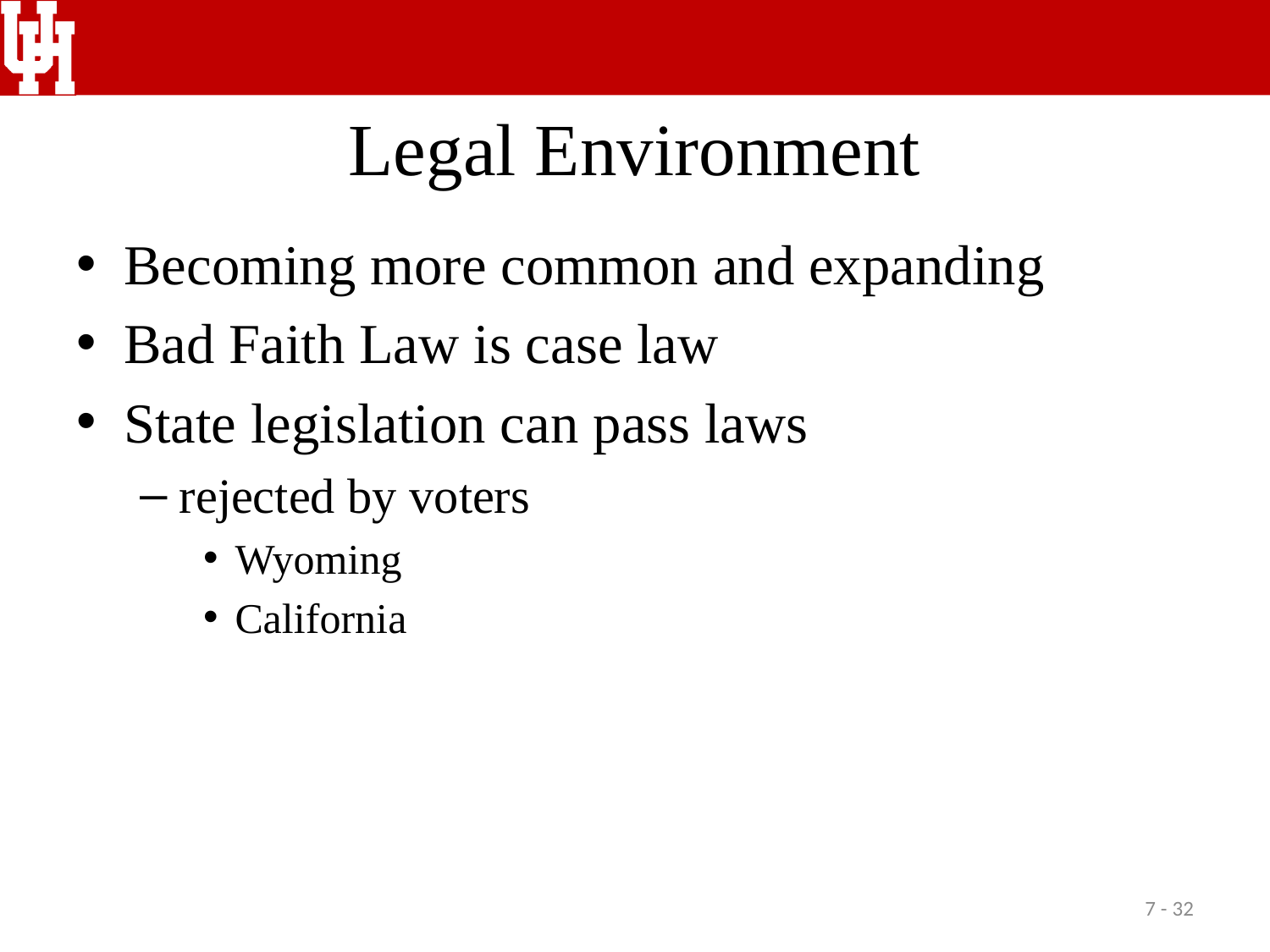

# Legal Environment
Becoming more common and expanding
Bad Faith Law is case law
State legislation can pass laws
rejected by voters
Wyoming
California

7 - 32